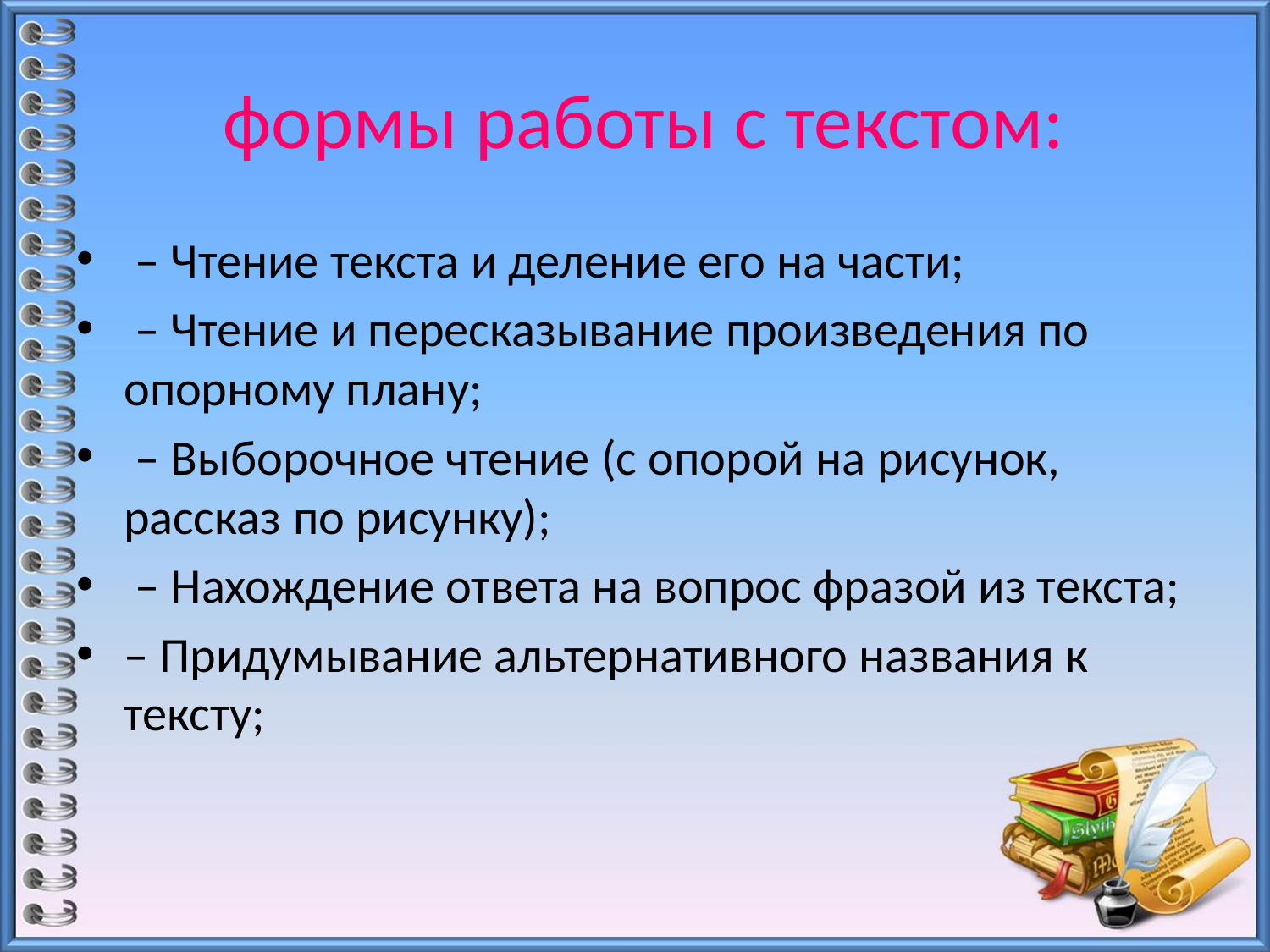

# формы работы с текстом:
 – Чтение текста и деление его на части;
 – Чтение и пересказывание произведения по опорному плану;
 – Выборочное чтение (с опорой на рисунок, рассказ по рисунку);
 – Нахождение ответа на вопрос фразой из текста;
– Придумывание альтернативного названия к тексту;